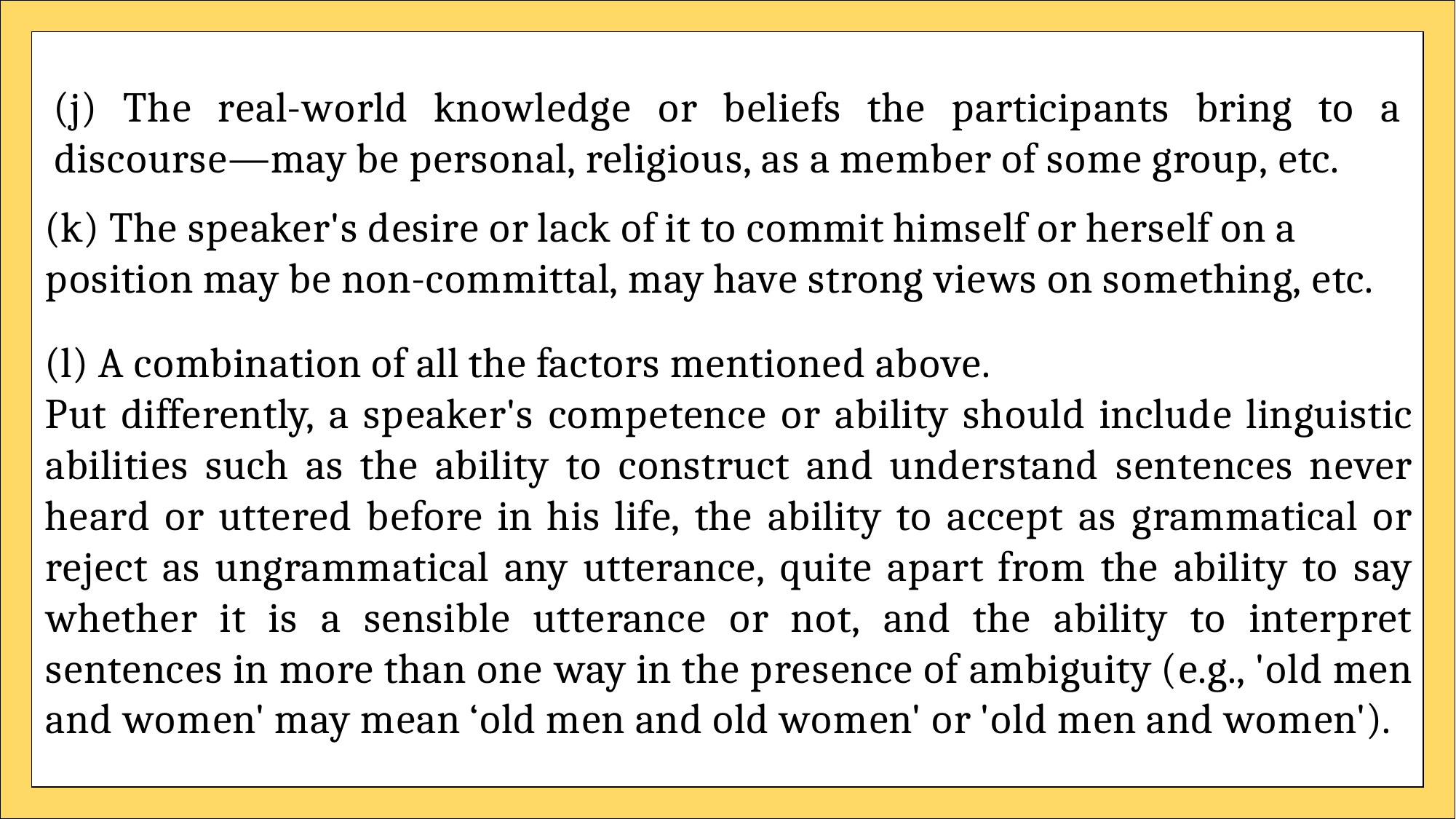

(j) The real-world knowledge or beliefs the participants bring to a discourse—may be personal, religious, as a member of some group, etc.
(k) The speaker's desire or lack of it to commit himself or herself on a position may be non-committal, may have strong views on something, etc.

(l) A combination of all the factors mentioned above.
Put differently, a speaker's competence or ability should include linguistic abilities such as the ability to construct and understand sentences never heard or uttered before in his life, the ability to accept as grammatical or reject as ungrammatical any utterance, quite apart from the ability to say whether it is a sensible utterance or not, and the ability to interpret sentences in more than one way in the presence of ambiguity (e.g., 'old men and women' may mean ‘old men and old women' or 'old men and women').